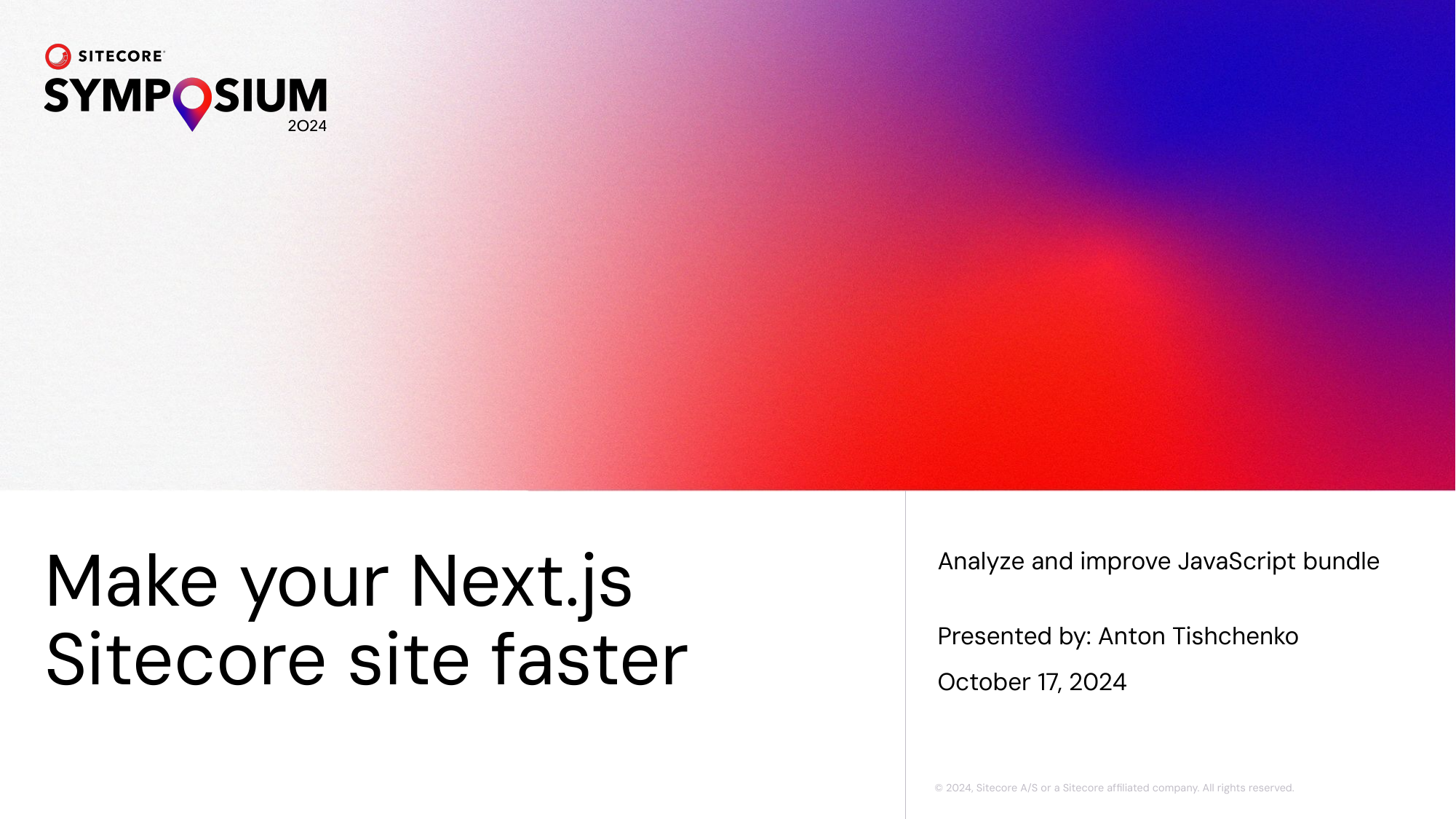

# Make your Next.js Sitecore site faster
Analyze and improve JavaScript bundle
Presented by: Anton Tishchenko
October 17, 2024